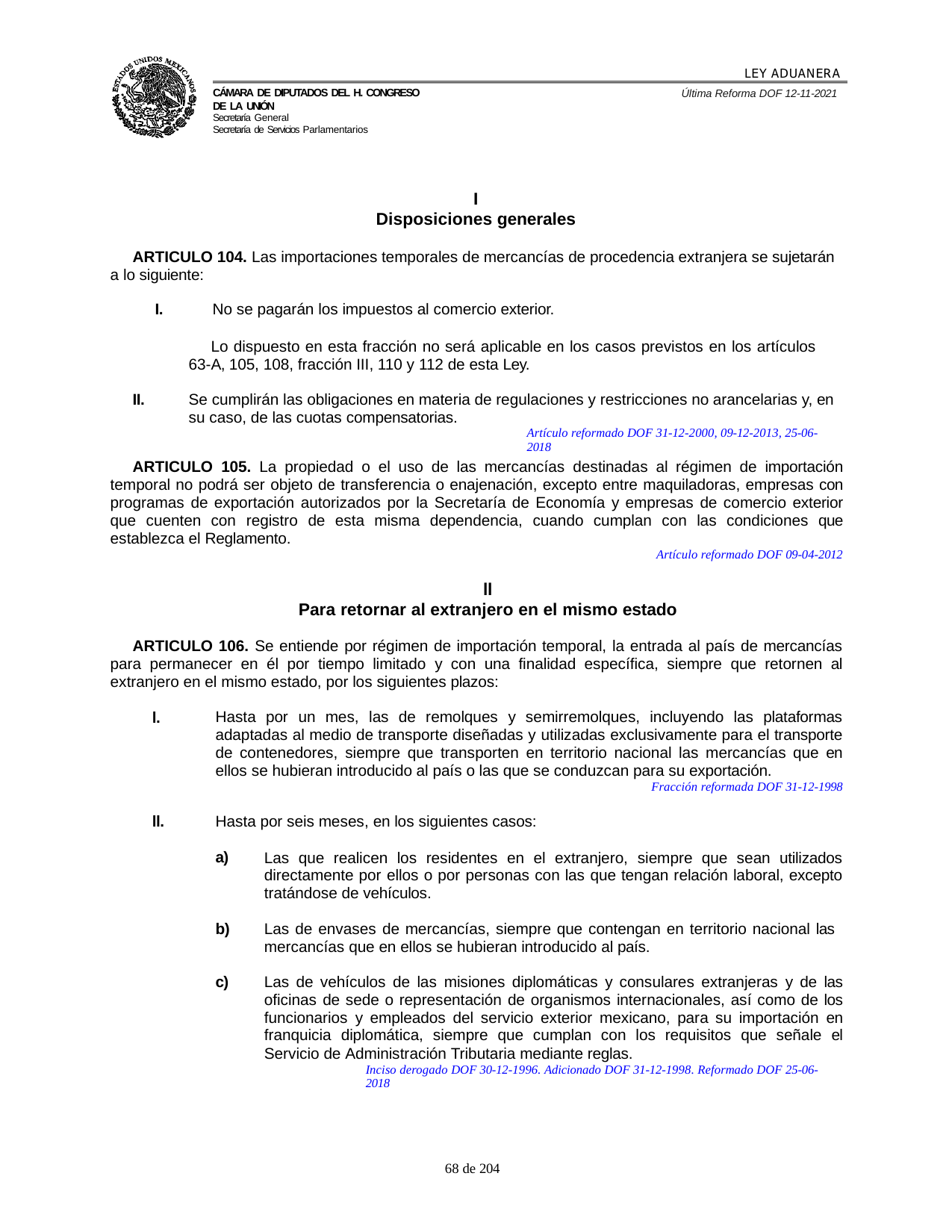

LEY ADUANERA

Última Reforma DOF 12-11-2021
Cámara de Diputados del H. Congreso de la Unión
Secretaría General
Secretaría de Servicios Parlamentarios
I
Disposiciones generales
ARTICULO 104. Las importaciones temporales de mercancías de procedencia extranjera se sujetarán a lo siguiente:
I.	No se pagarán los impuestos al comercio exterior.

Lo dispuesto en esta fracción no será aplicable en los casos previstos en los artículos 63-A, 105, 108, fracción III, 110 y 112 de esta Ley.
II.
Se cumplirán las obligaciones en materia de regulaciones y restricciones no arancelarias y, en su caso, de las cuotas compensatorias.
Artículo reformado DOF 31-12-2000, 09-12-2013, 25-06-2018
ARTICULO 105. La propiedad o el uso de las mercancías destinadas al régimen de importación temporal no podrá ser objeto de transferencia o enajenación, excepto entre maquiladoras, empresas con programas de exportación autorizados por la Secretaría de Economía y empresas de comercio exterior que cuenten con registro de esta misma dependencia, cuando cumplan con las condiciones que establezca el Reglamento.
Artículo reformado DOF 09-04-2012

ll
Para retornar al extranjero en el mismo estado
ARTICULO 106. Se entiende por régimen de importación temporal, la entrada al país de mercancías para permanecer en él por tiempo limitado y con una finalidad específica, siempre que retornen al extranjero en el mismo estado, por los siguientes plazos:
l.
Hasta por un mes, las de remolques y semirremolques, incluyendo las plataformas adaptadas al medio de transporte diseñadas y utilizadas exclusivamente para el transporte de contenedores, siempre que transporten en territorio nacional las mercancías que en ellos se hubieran introducido al país o las que se conduzcan para su exportación.
Fracción reformada DOF 31-12-1998
ll.
Hasta por seis meses, en los siguientes casos:
a)
Las que realicen los residentes en el extranjero, siempre que sean utilizados directamente por ellos o por personas con las que tengan relación laboral, excepto tratándose de vehículos.
b)
Las de envases de mercancías, siempre que contengan en territorio nacional las mercancías que en ellos se hubieran introducido al país.
c)
Las de vehículos de las misiones diplomáticas y consulares extranjeras y de las oficinas de sede o representación de organismos internacionales, así como de los funcionarios y empleados del servicio exterior mexicano, para su importación en franquicia diplomática, siempre que cumplan con los requisitos que señale el Servicio de Administración Tributaria mediante reglas.
Inciso derogado DOF 30-12-1996. Adicionado DOF 31-12-1998. Reformado DOF 25-06-2018
68 de 204